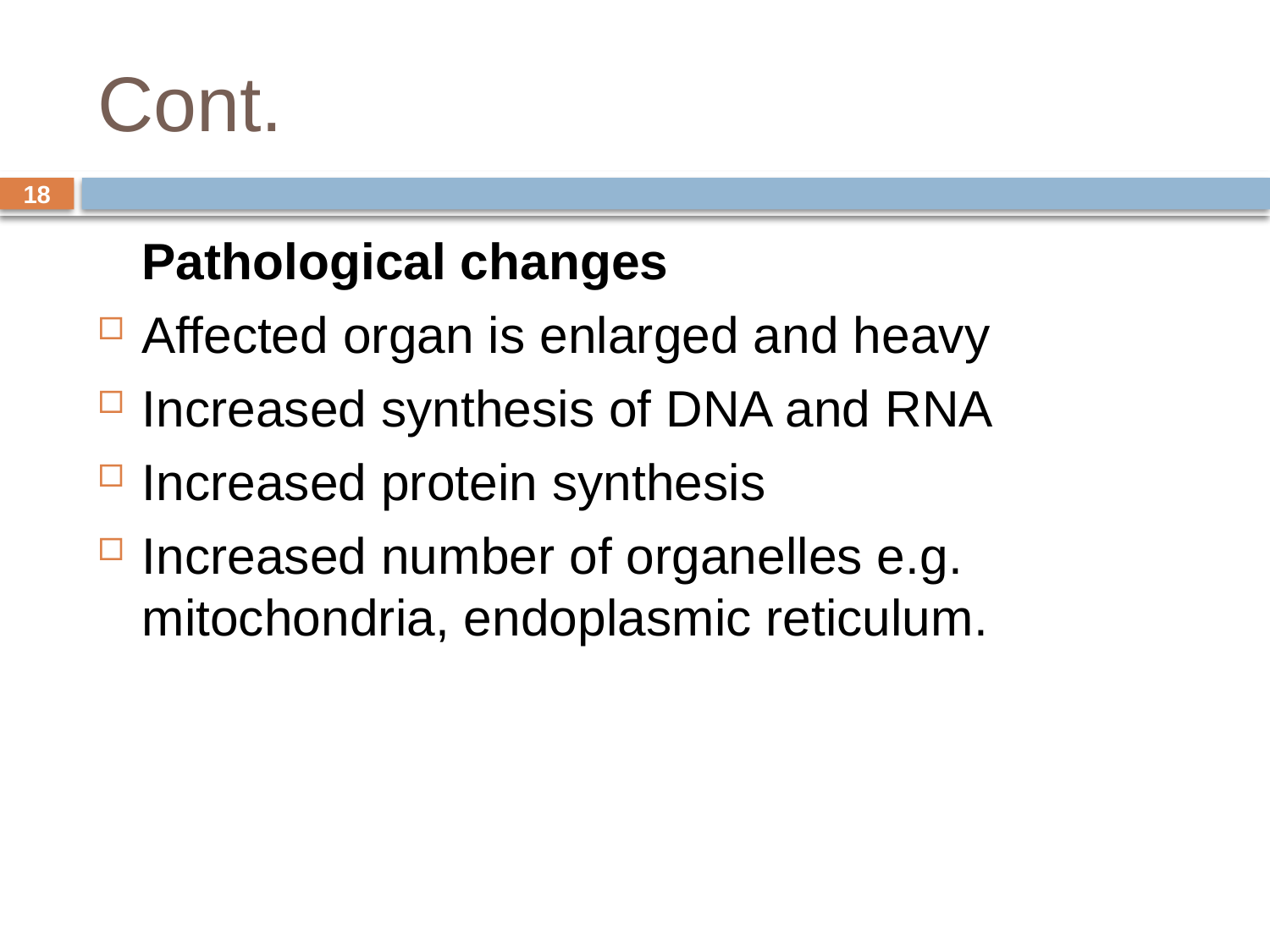

# Cont.
18
	Pathological changes
Affected organ is enlarged and heavy
Increased synthesis of DNA and RNA
Increased protein synthesis
Increased number of organelles e.g. mitochondria, endoplasmic reticulum.